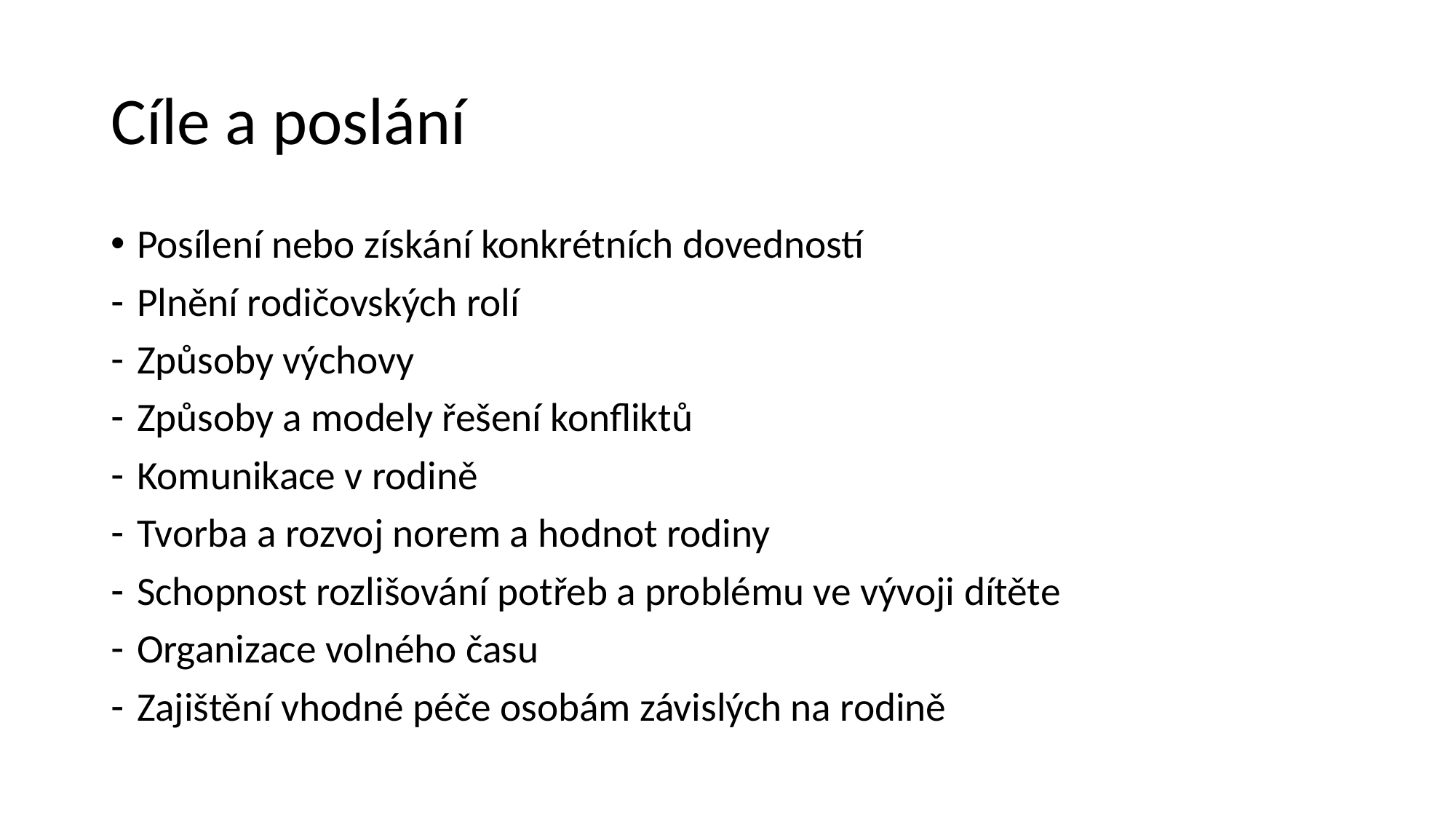

# Cíle a poslání
Posílení nebo získání konkrétních dovedností
Plnění rodičovských rolí
Způsoby výchovy
Způsoby a modely řešení konfliktů
Komunikace v rodině
Tvorba a rozvoj norem a hodnot rodiny
Schopnost rozlišování potřeb a problému ve vývoji dítěte
Organizace volného času
Zajištění vhodné péče osobám závislých na rodině